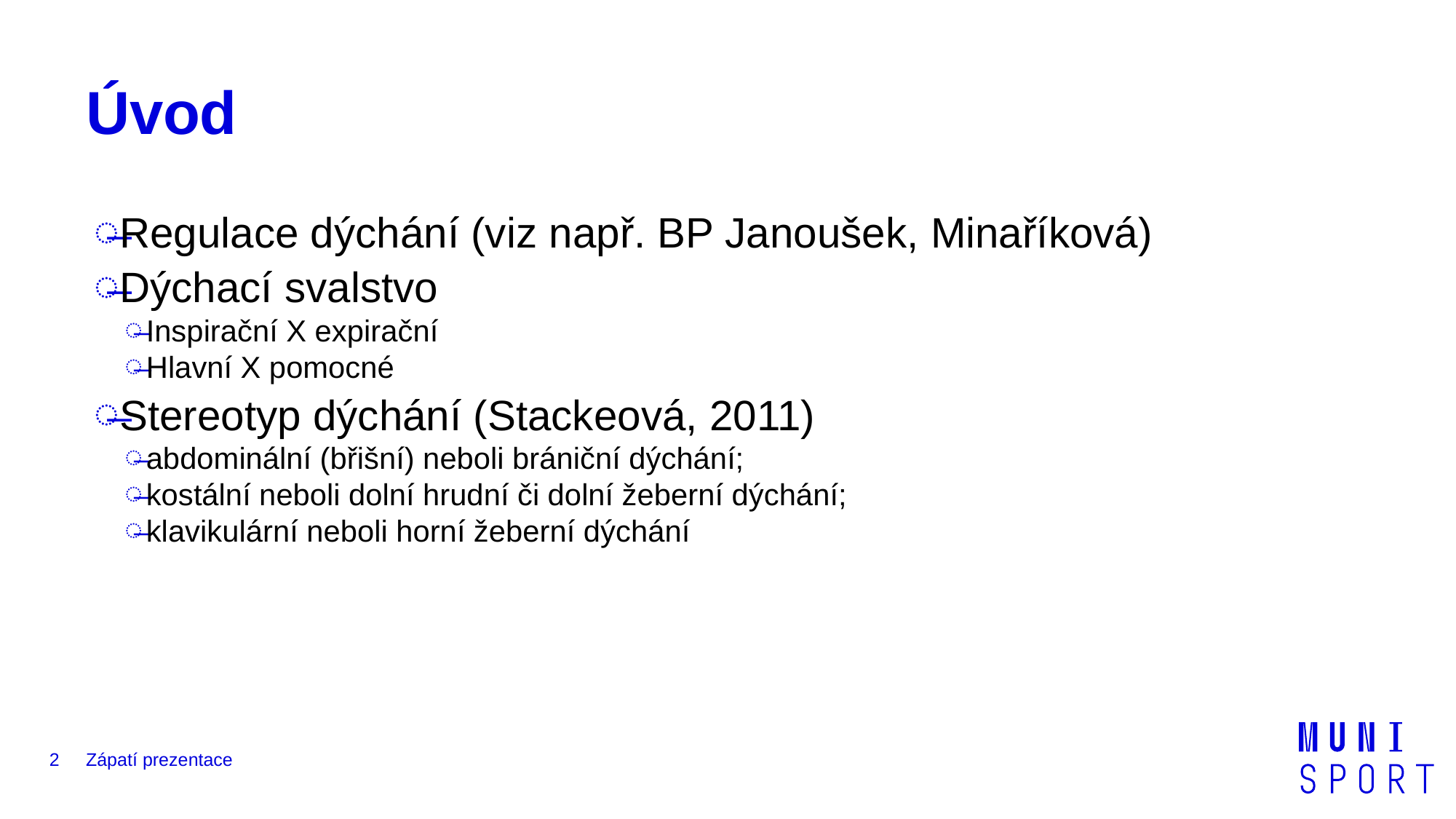

# Úvod
Regulace dýchání (viz např. BP Janoušek, Minaříková)
Dýchací svalstvo
Inspirační X expirační
Hlavní X pomocné
Stereotyp dýchání (Stackeová, 2011)
abdominální (břišní) neboli brániční dýchání;
kostální neboli dolní hrudní či dolní žeberní dýchání;
klavikulární neboli horní žeberní dýchání
2
Zápatí prezentace